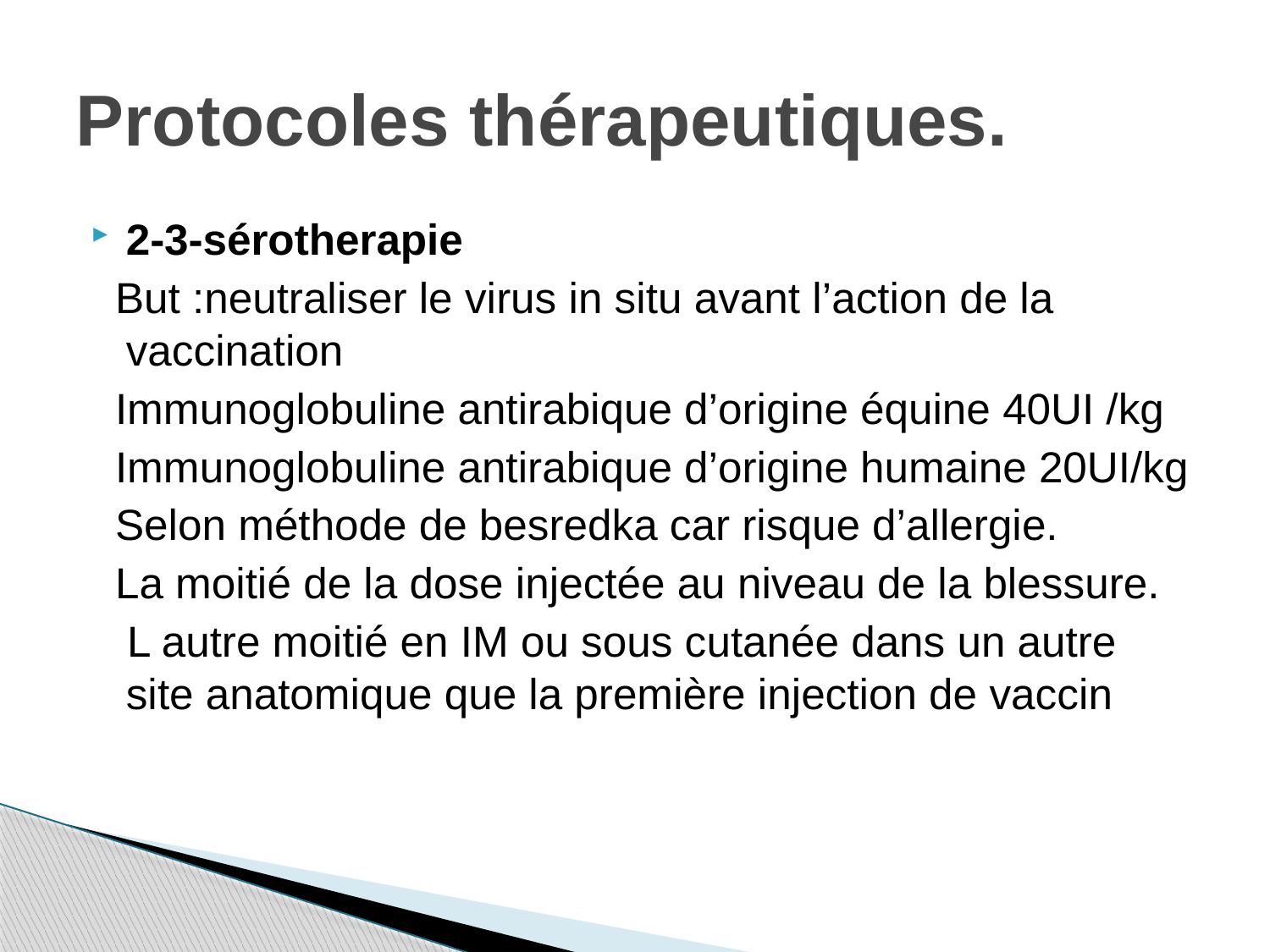

# Protocoles thérapeutiques.
2-3-sérotherapie
  But :neutraliser le virus in situ avant l’action de la vaccination
  Immunoglobuline antirabique d’origine équine 40UI /kg
  Immunoglobuline antirabique d’origine humaine 20UI/kg
  Selon méthode de besredka car risque d’allergie.
  La moitié de la dose injectée au niveau de la blessure.
   L autre moitié en IM ou sous cutanée dans un autre site anatomique que la première injection de vaccin